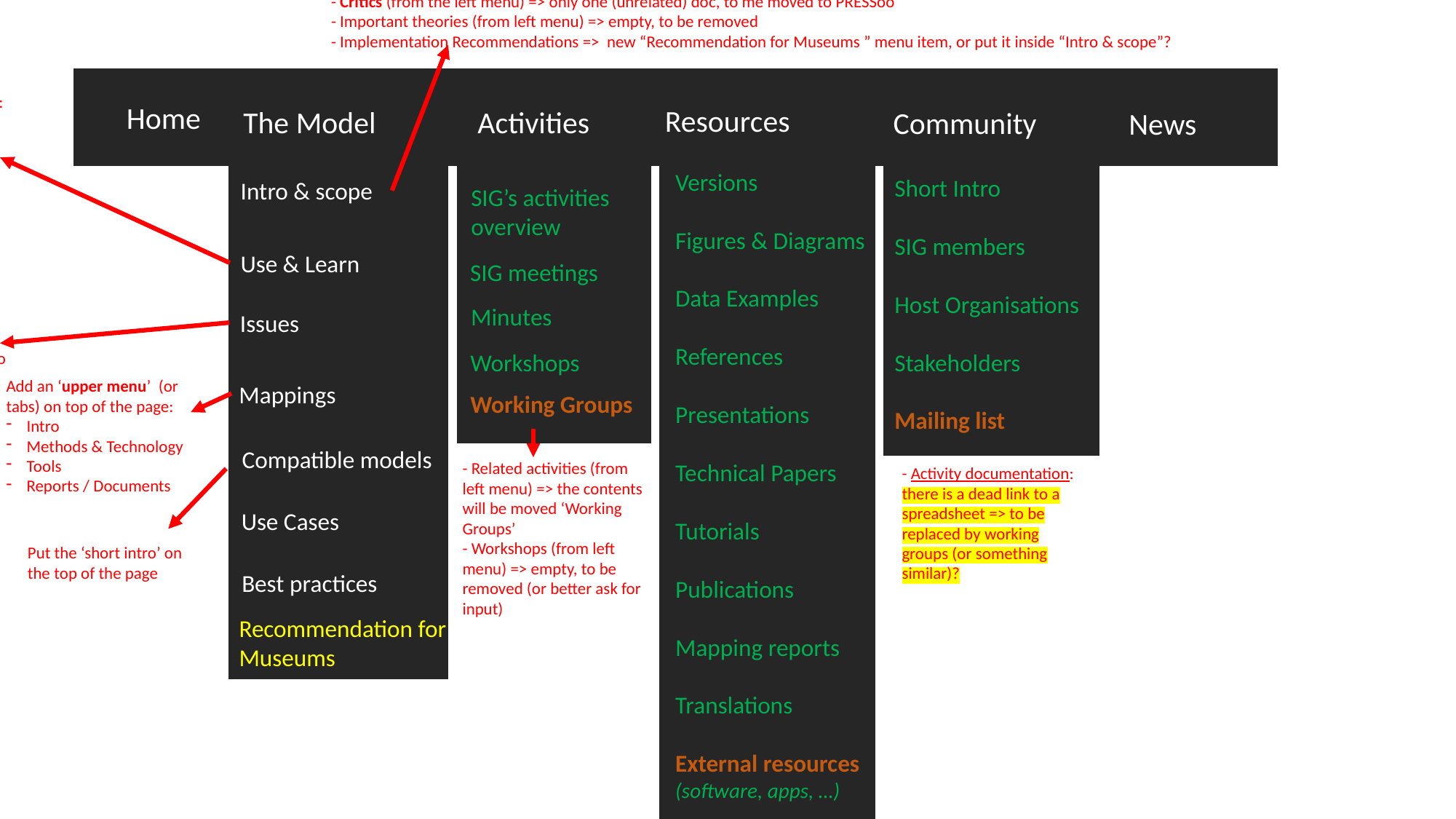

- Scope (from left menu) => to me placed inside ‘Short Intro’
- References (from left menu) => to be moved to resources
- Critics (from the left menu) => only one (unrelated) doc, to me moved to PRESSoo
- Important theories (from left menu) => empty, to be removed
- Implementation Recommendations =>  new “Recommendation for Museums ” menu item, or put it inside “Intro & scope”?
Add an ‘horizontal menu’ (or tabs) on top of the page:
Intro and Short guidance
Methodology
Tutorials
Functional overview
Last official release => not sure if we need it
Concept search

Home
Resources
The Model
Activities
Community
News

Versions

Figures & Diagrams

Data Examples

References

Presentations

Technical Papers

Tutorials

Publications

Mapping reports

Translations

External resources
(software, apps, …)

Short Intro

SIG members

Host Organisations

Stakeholders

Mailing list
Intro & scope
SIG’s activities
overview
Use & Learn
SIG meetings
Minutes
Add an ‘upper menu’  (or tabs) on top of the page:
Issue formulation (to also contain ‘Short intro)
List of Issues
CRM SIG Archive

Issues
Workshops

Working Groups
Add an ‘upper menu’  (or tabs) on top of the page:
Intro
Methods & Technology
Tools
Reports / Documents

Mappings
Compatible models
- Related activities (from left menu) => the contents will be moved ‘Working Groups’
- Workshops (from left menu) => empty, to be removed (or better ask for input)
- Activity documentation: there is a dead link to a spreadsheet => to be replaced by working groups (or something similar)?

Use Cases
Put the ‘short intro’ on the top of the page
Best practices
Recommendation for
Museums
- Important theories (from left menu) => empty, to be removed
- Compatible models (from left menu) => to be removed